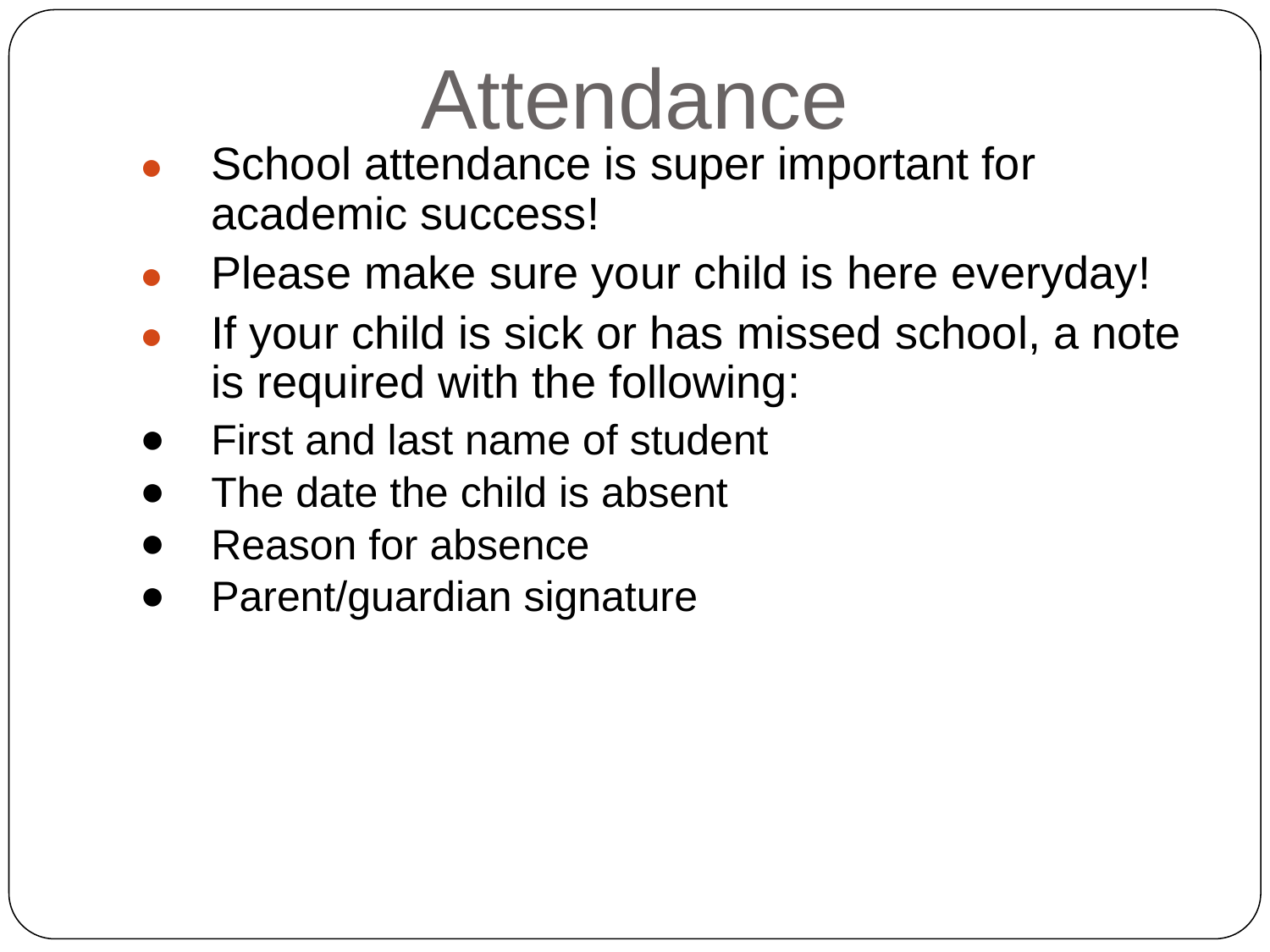

#
Attendance
School attendance is super important for academic success!
Please make sure your child is here everyday!
If your child is sick or has missed school, a note is required with the following:
First and last name of student
The date the child is absent
Reason for absence
Parent/guardian signature